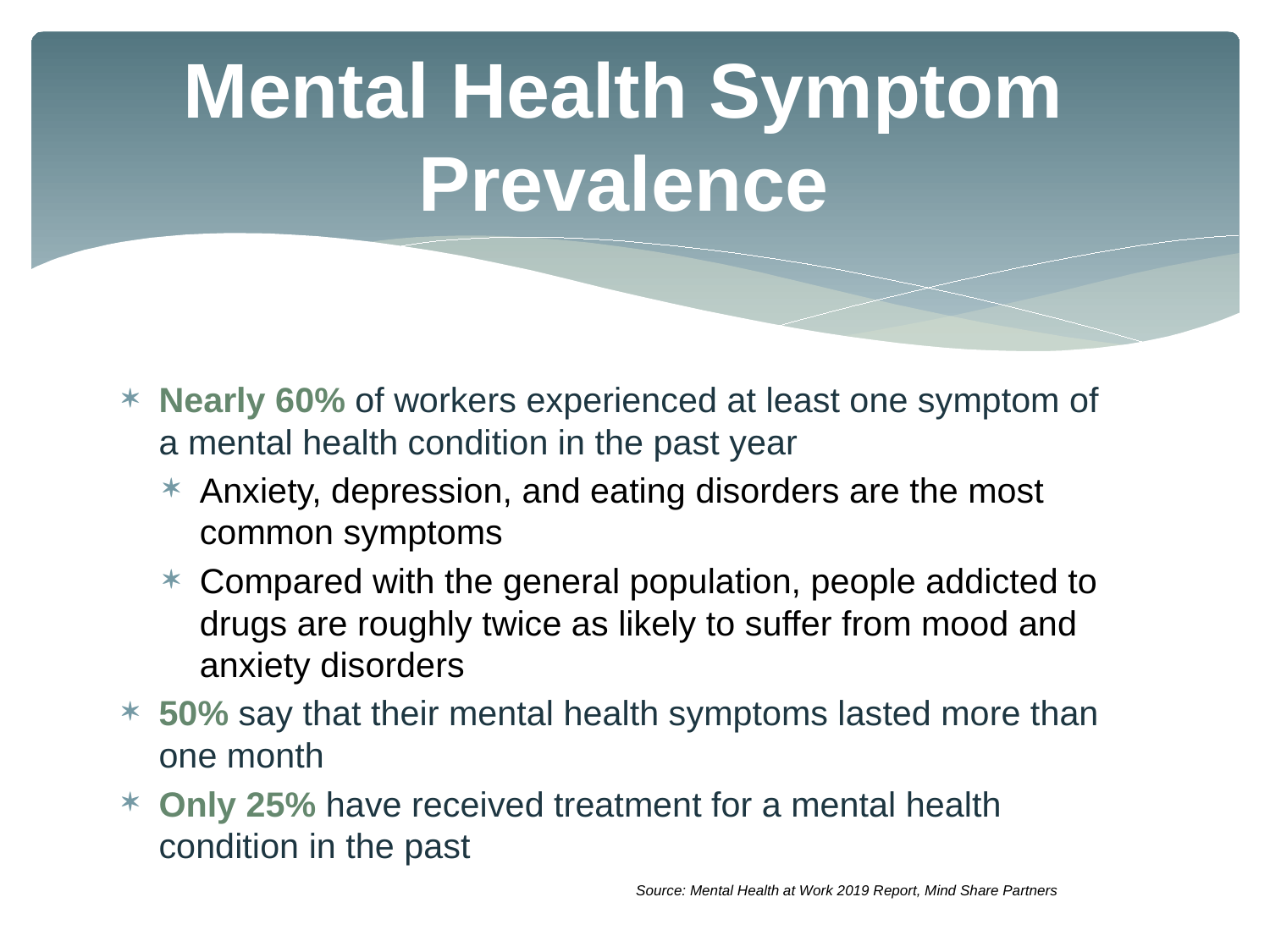

# Mental Health Symptom Prevalence
Nearly 60% of workers experienced at least one symptom of a mental health condition in the past year
Anxiety, depression, and eating disorders are the most common symptoms
Compared with the general population, people addicted to drugs are roughly twice as likely to suffer from mood and anxiety disorders
50% say that their mental health symptoms lasted more than one month
Only 25% have received treatment for a mental health condition in the past

Source: Mental Health at Work 2019 Report, Mind Share Partners